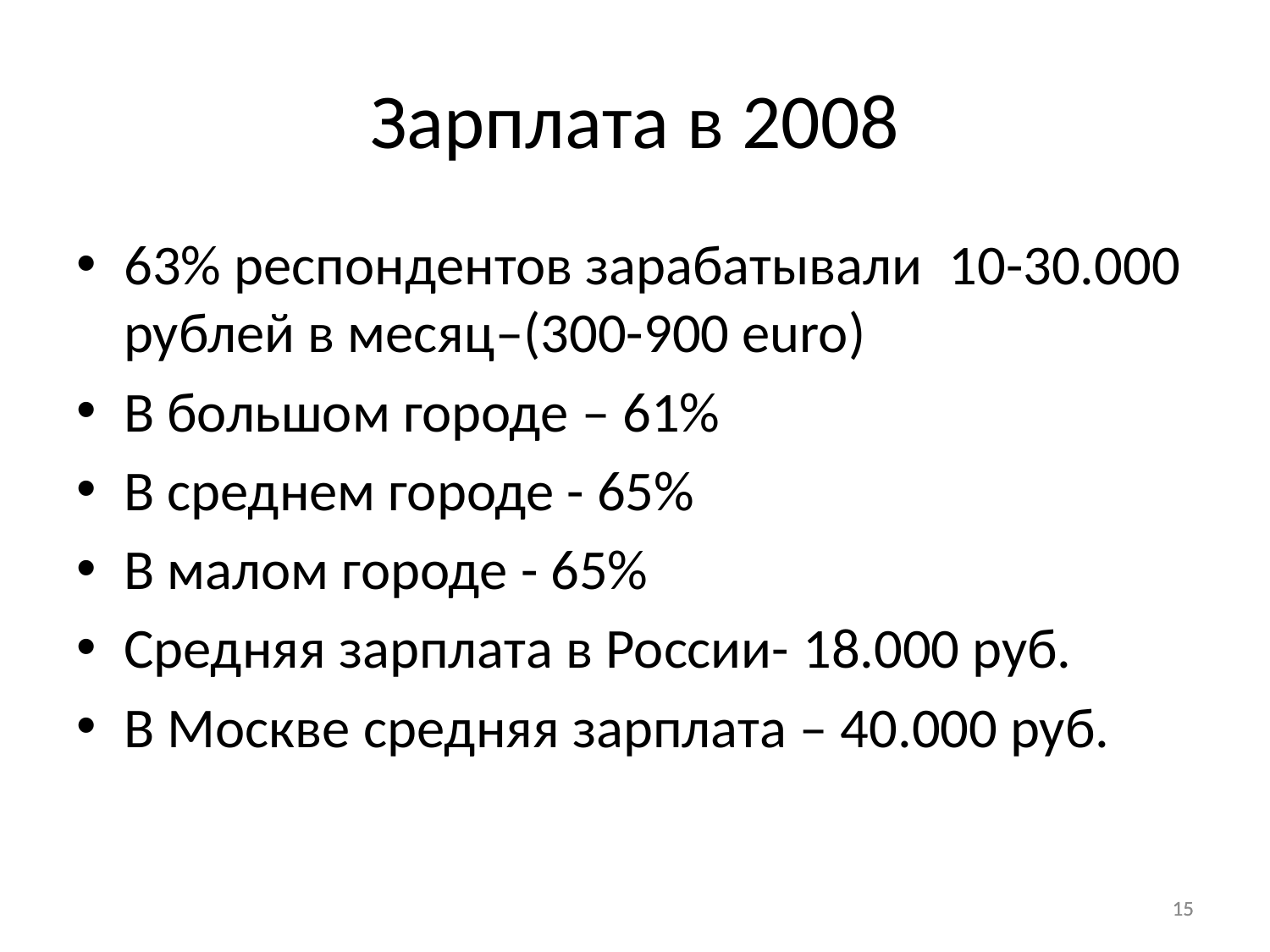

# Зарплата в 2008
63% респондентов зарабатывали  10-30.000 рублей в месяц–(300-900 euro)
В большом городе – 61%
В среднем городе - 65%
В малом городе - 65%
Средняя зарплата в России- 18.000 руб.
В Москве средняя зарплата – 40.000 руб.
15
15